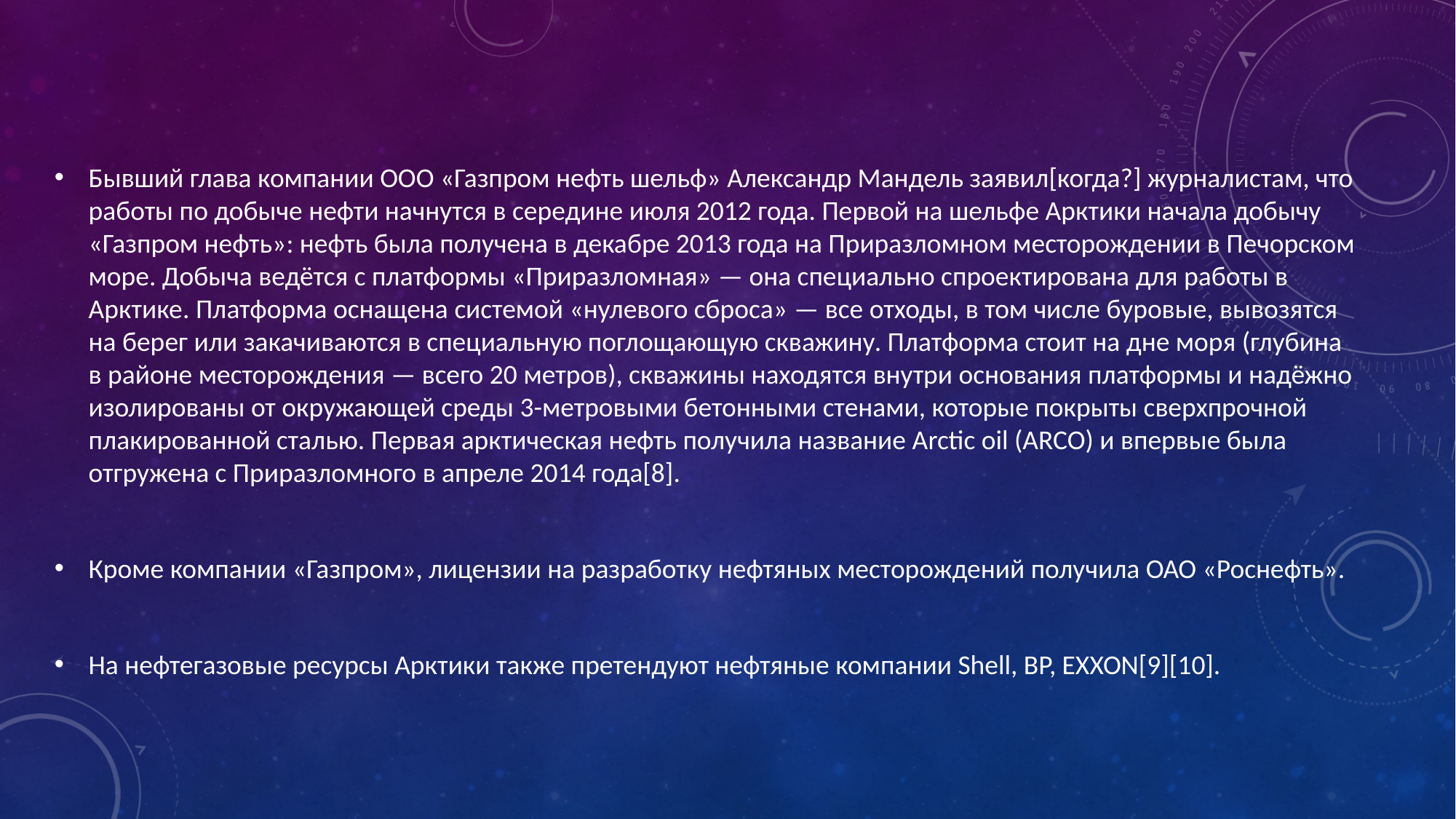

Бывший глава компании ООО «Газпром нефть шельф» Александр Мандель заявил[когда?] журналистам, что работы по добыче нефти начнутся в середине июля 2012 года. Первой на шельфе Арктики начала добычу «Газпром нефть»: нефть была получена в декабре 2013 года на Приразломном месторождении в Печорском море. Добыча ведётся с платформы «Приразломная» — она специально спроектирована для работы в Арктике. Платформа оснащена системой «нулевого сброса» — все отходы, в том числе буровые, вывозятся на берег или закачиваются в специальную поглощающую скважину. Платформа стоит на дне моря (глубина в районе месторождения — всего 20 метров), скважины находятся внутри основания платформы и надёжно изолированы от окружающей среды 3-метровыми бетонными стенами, которые покрыты сверхпрочной плакированной сталью. Первая арктическая нефть получила название Arctic oil (ARCO) и впервые была отгружена с Приразломного в апреле 2014 года[8].

Кроме компании «Газпром», лицензии на разработку нефтяных месторождений получила ОАО «Роснефть».

На нефтегазовые ресурсы Арктики также претендуют нефтяные компании Shell, BP, EXXON[9][10].
#